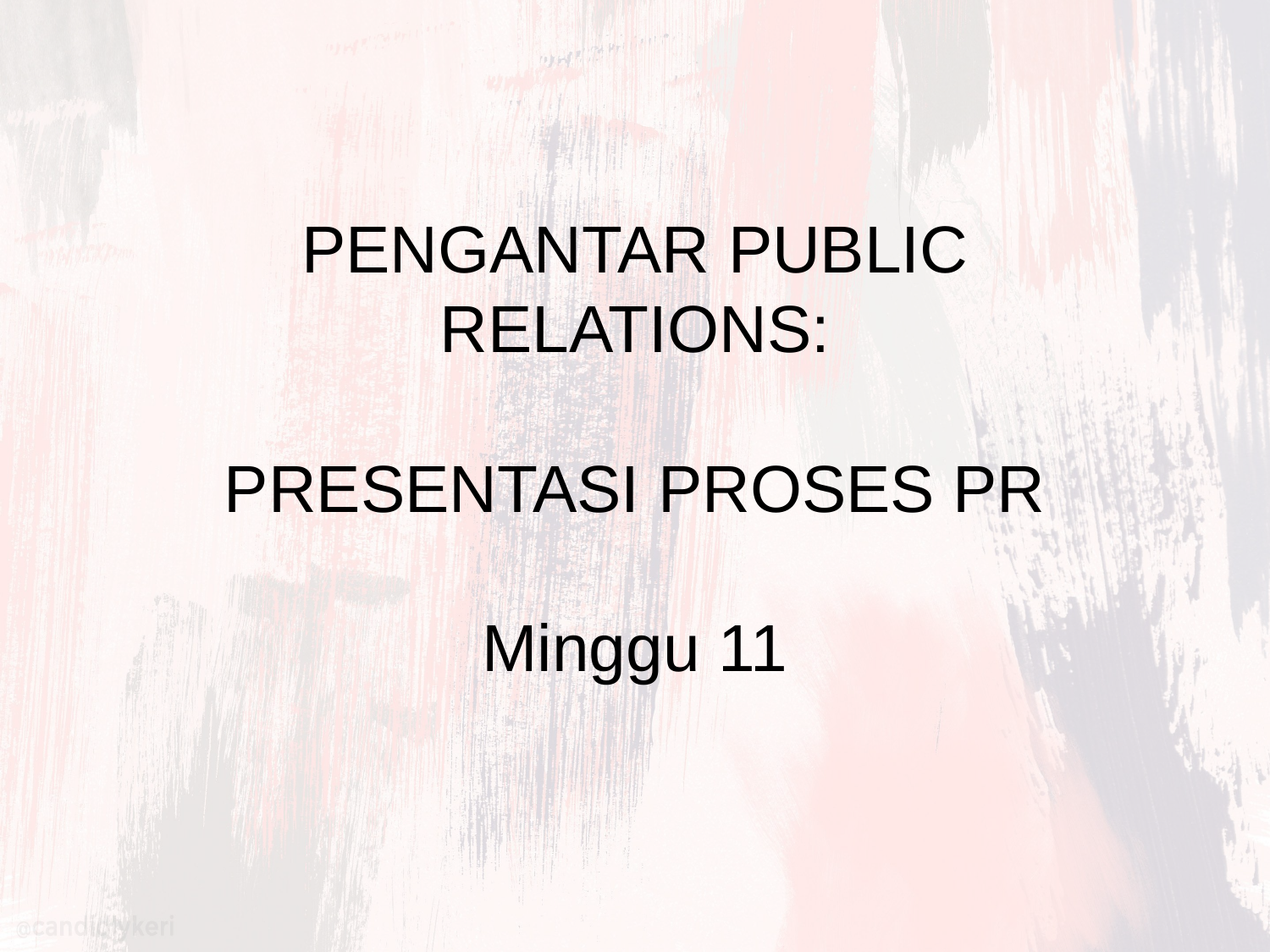

# PENGANTAR PUBLIC RELATIONS: PRESENTASI PROSES PR Minggu 11